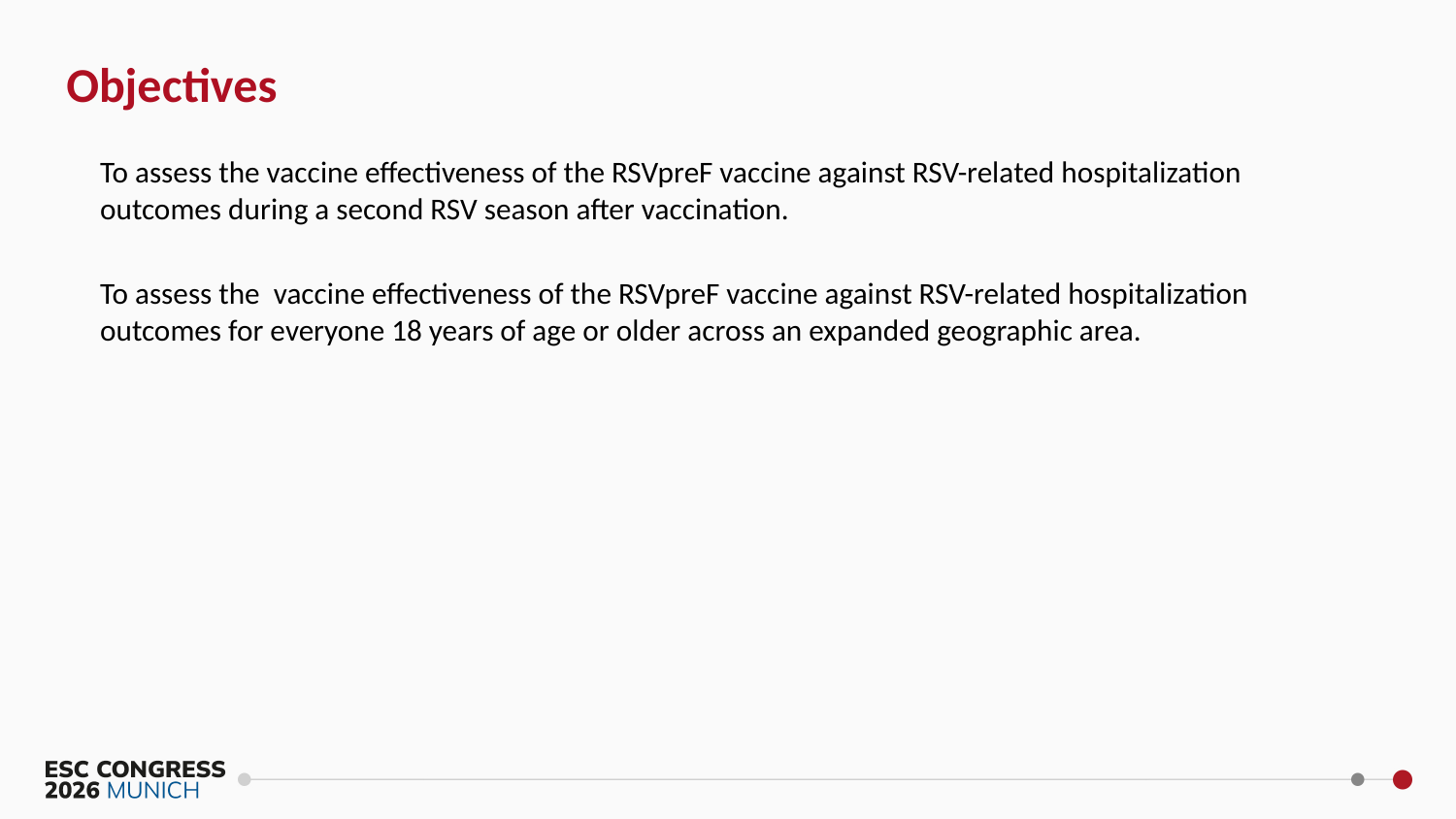

Objectives
To assess the vaccine effectiveness of the RSVpreF vaccine against RSV-related hospitalization outcomes during a second RSV season after vaccination.

To assess the  vaccine effectiveness of the RSVpreF vaccine against RSV-related hospitalization outcomes for everyone 18 years of age or older across an expanded geographic area.